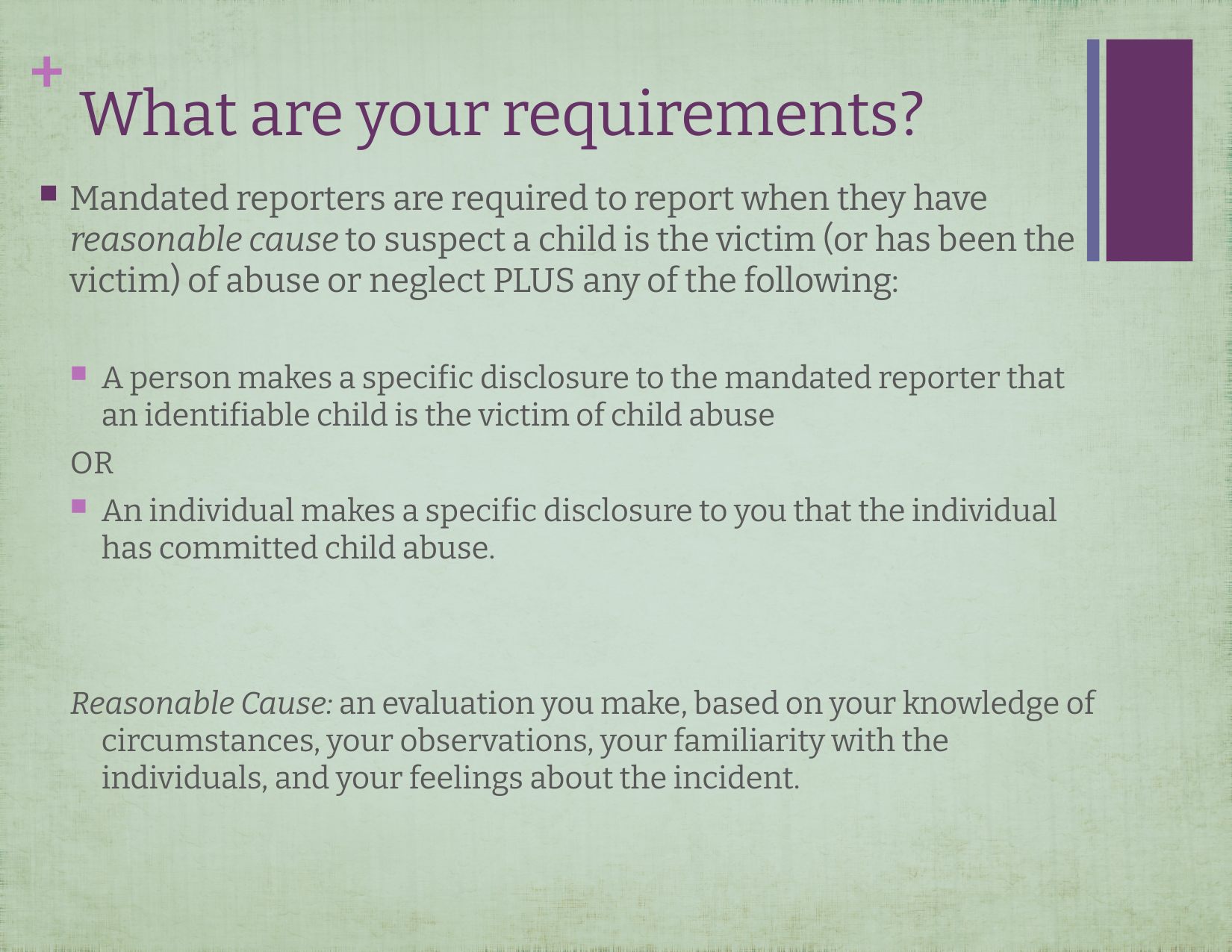

# What are your requirements?
Mandated reporters are required to report when they have reasonable cause to suspect a child is the victim (or has been the victim) of abuse or neglect PLUS any of the following:

A person makes a specific disclosure to the mandated reporter that an identifiable child is the victim of child abuse
OR
An individual makes a specific disclosure to you that the individual has committed child abuse.

Reasonable Cause: an evaluation you make, based on your knowledge of circumstances, your observations, your familiarity with the individuals, and your feelings about the incident.